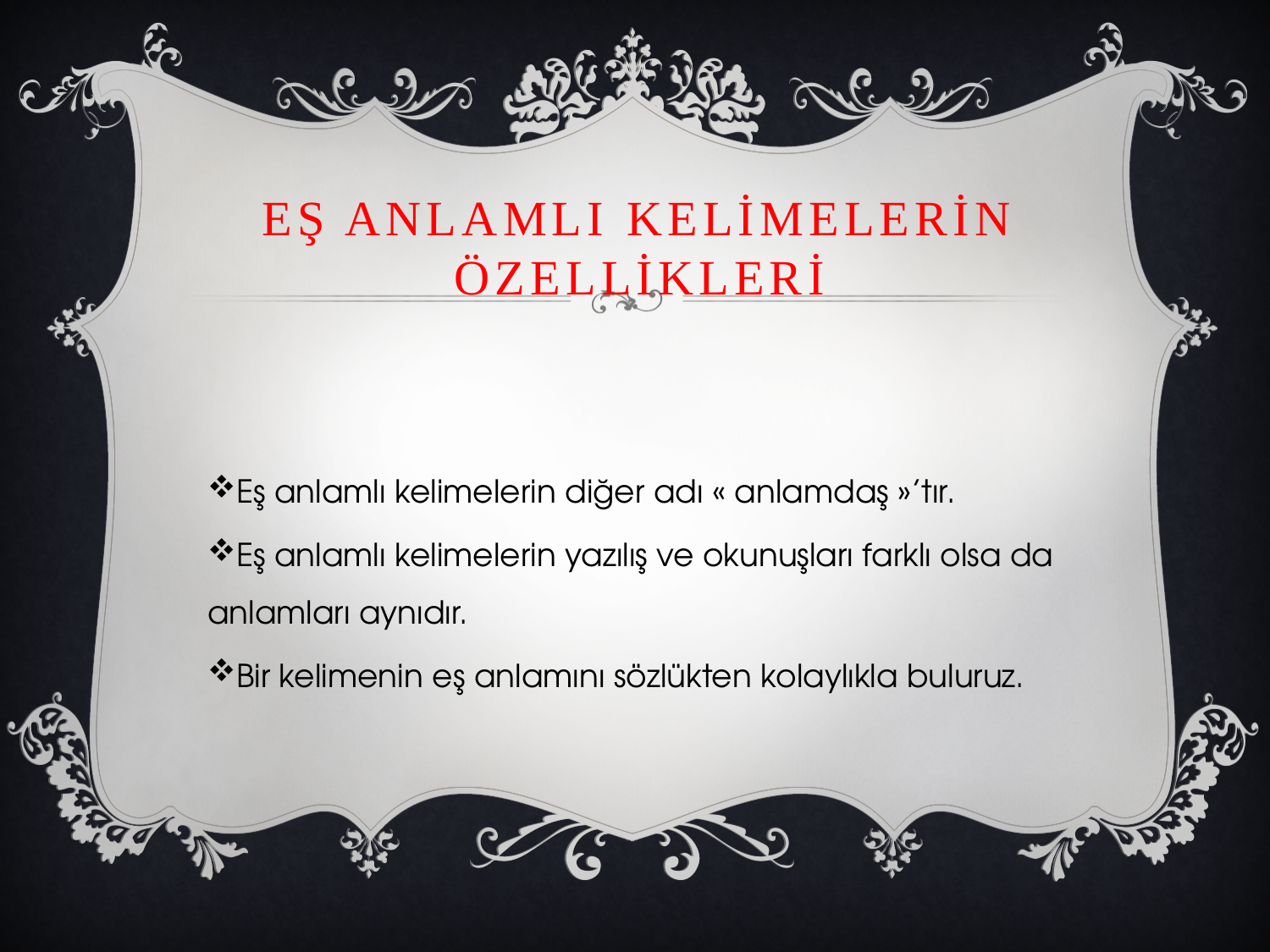

# Eş anlamlI Kelimelerin özellikleri
Eş anlamlı kelimelerin diğer adı « anlamdaş »’tır.
Eş anlamlı kelimelerin yazılış ve okunuşları farklı olsa da anlamları aynıdır.
Bir kelimenin eş anlamını sözlükten kolaylıkla buluruz.